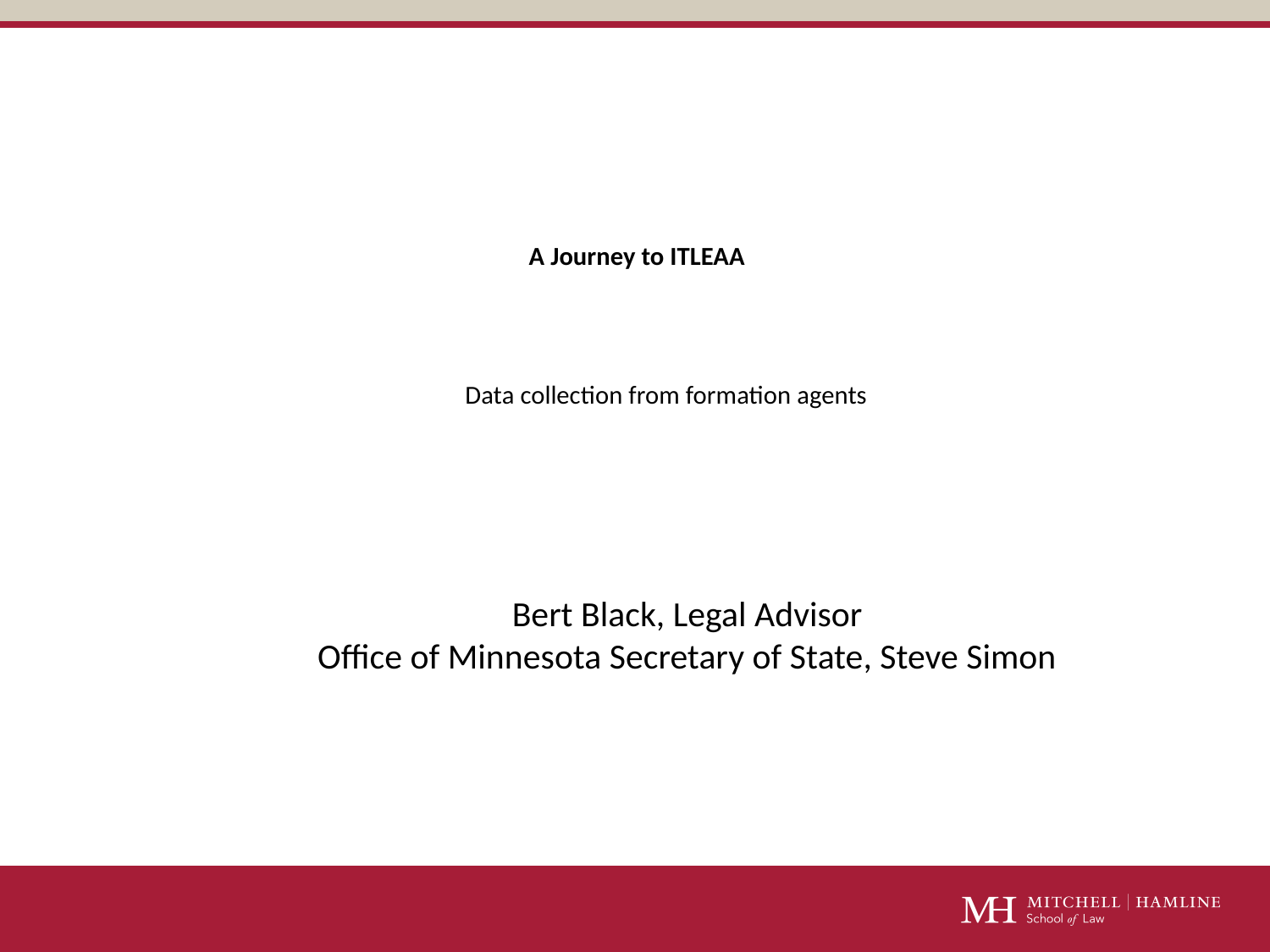

A Journey to ITLEAA
Data collection from formation agents

Bert Black, Legal Advisor
Office of Minnesota Secretary of State, Steve Simon